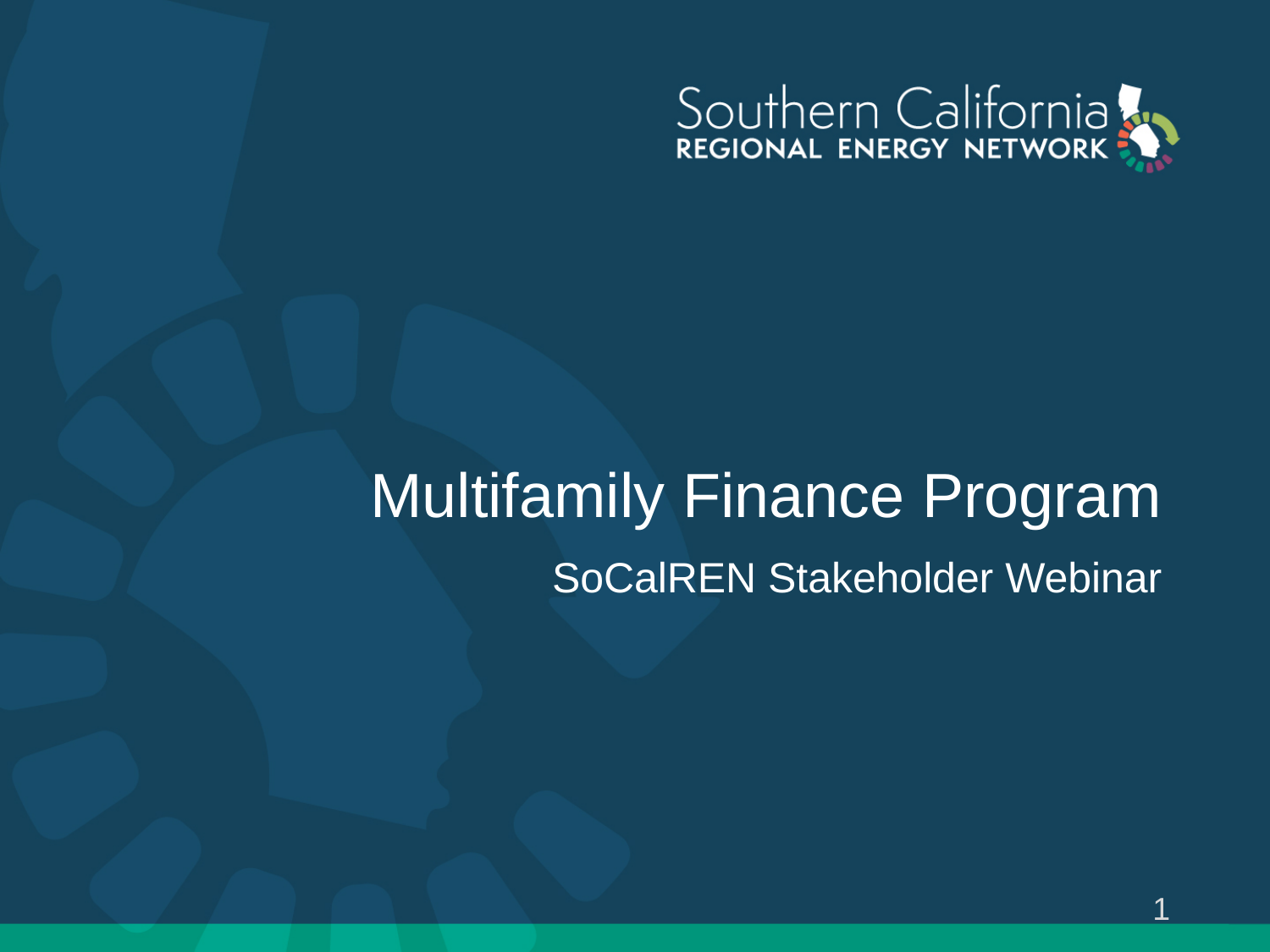

# Multifamily Finance Program
SoCalREN Stakeholder Webinar
1